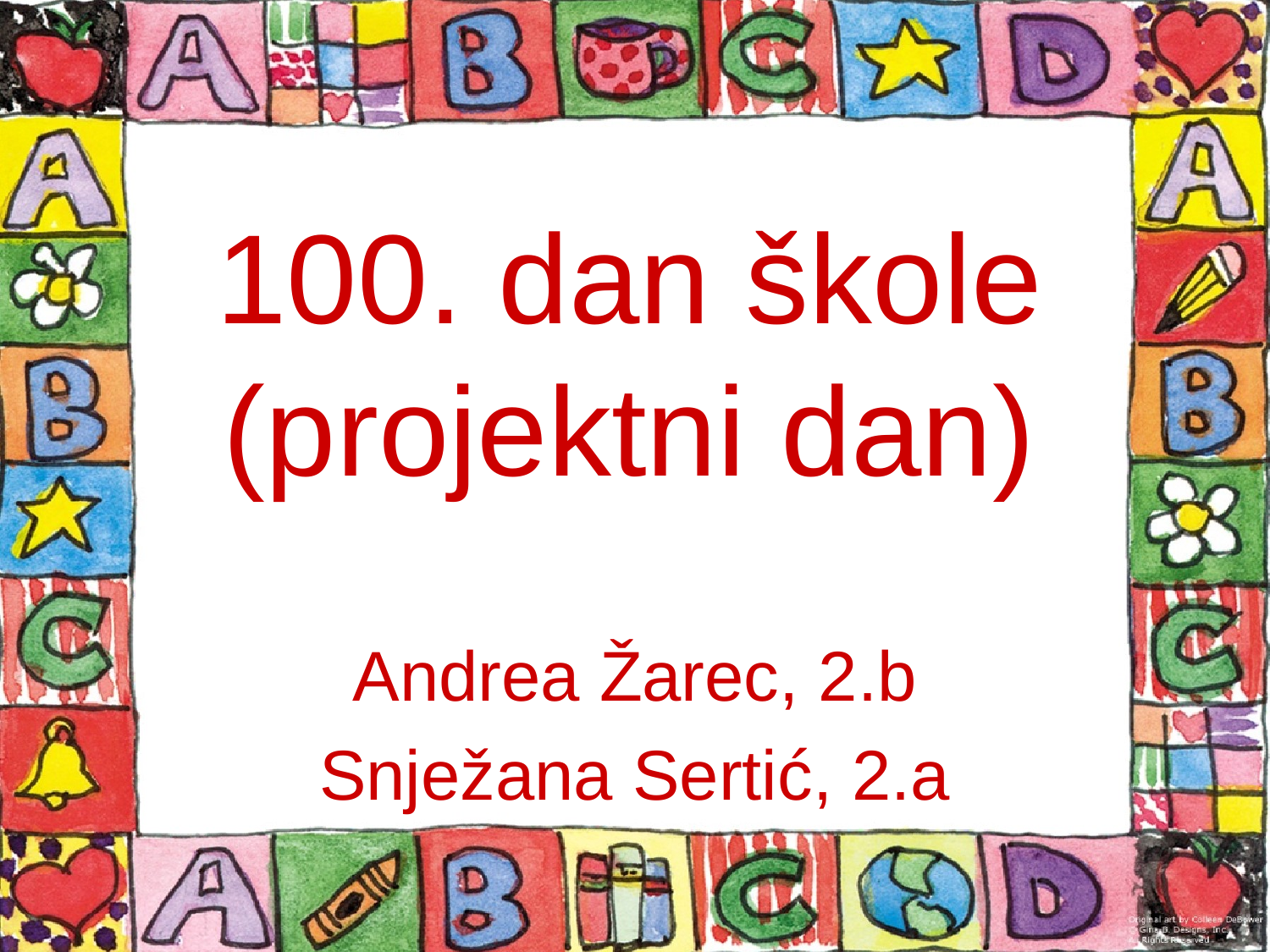

# 100. dan škole (projektni dan)
Andrea Žarec, 2.b
Snježana Sertić, 2.a